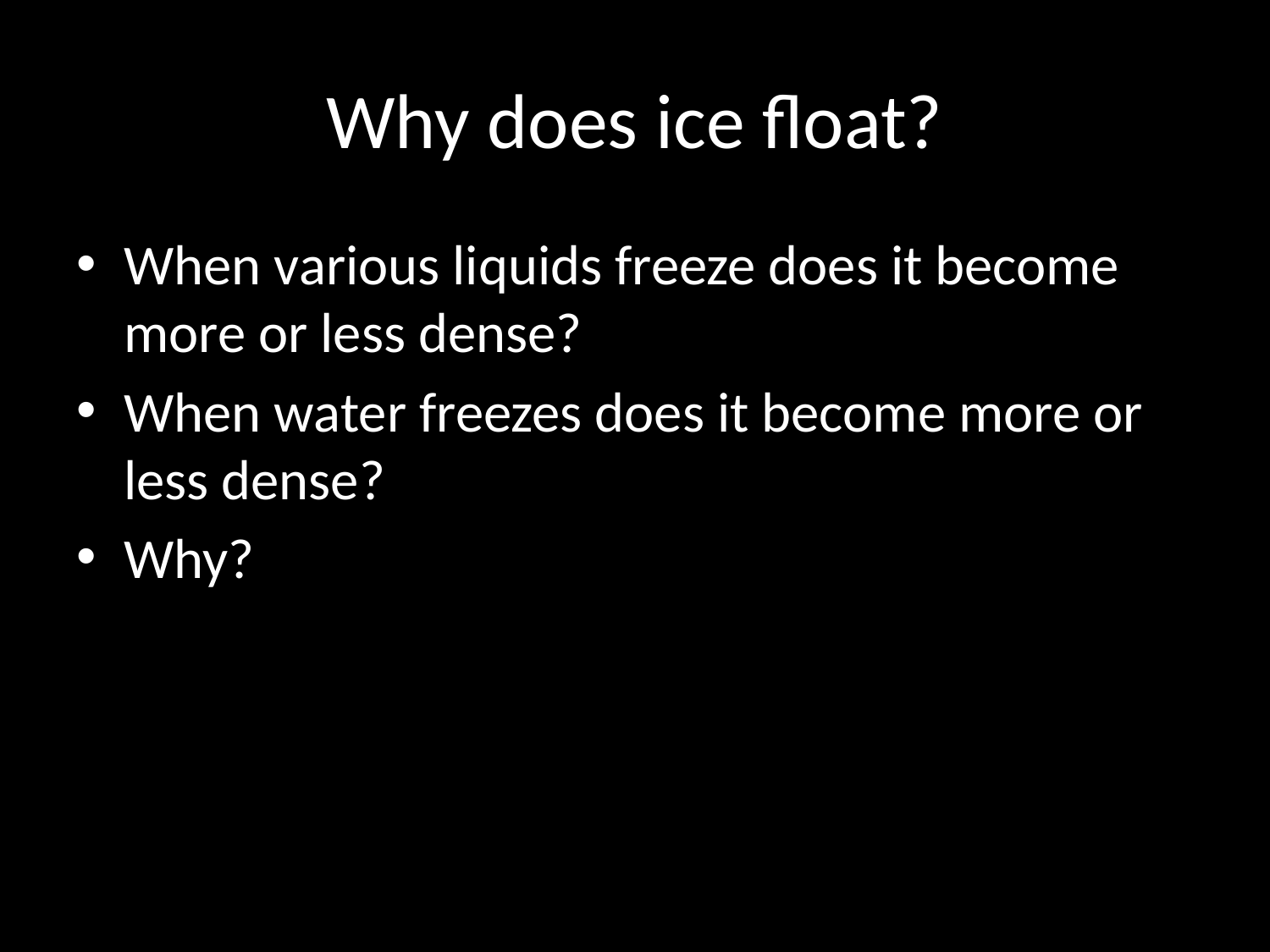

# Why does ice float?
When various liquids freeze does it become more or less dense?
When water freezes does it become more or less dense?
Why?